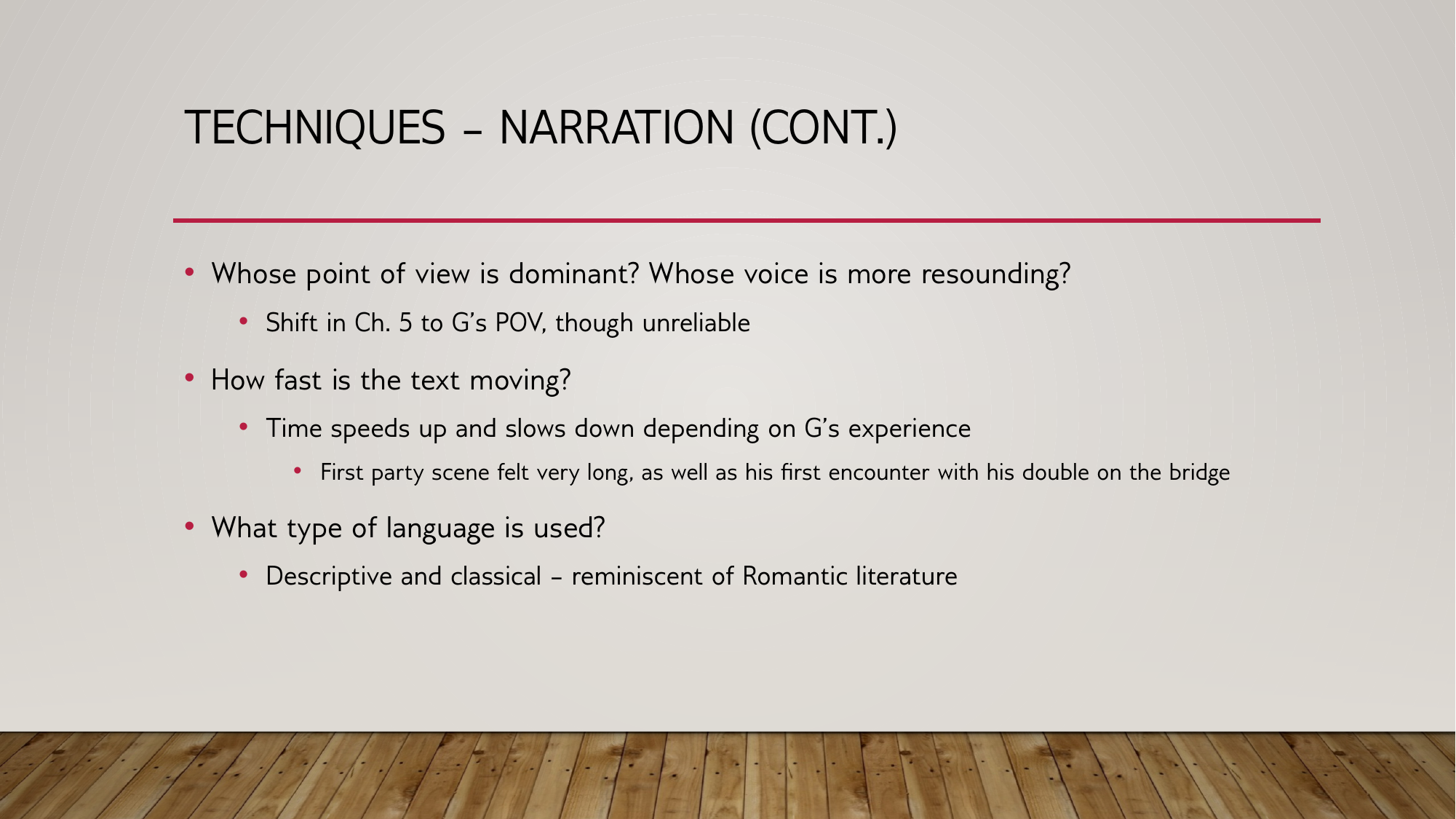

# Techniques – Narration (cont.)
Whose point of view is dominant? Whose voice is more resounding?
Shift in Ch. 5 to G’s POV, though unreliable
How fast is the text moving?
Time speeds up and slows down depending on G’s experience
First party scene felt very long, as well as his first encounter with his double on the bridge
What type of language is used?
Descriptive and classical – reminiscent of Romantic literature